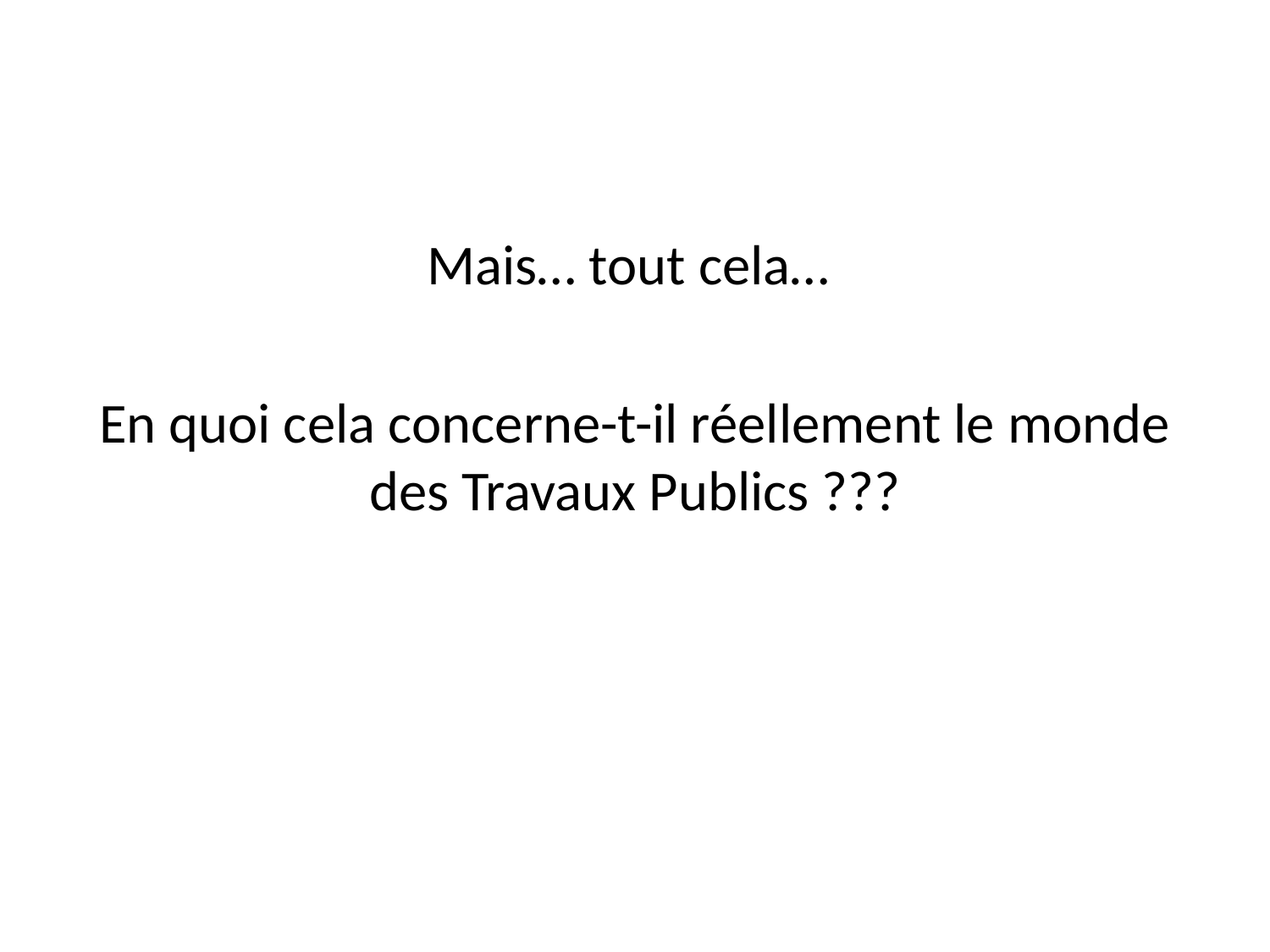

#
Mais… tout cela…

En quoi cela concerne-t-il réellement le monde des Travaux Publics ???